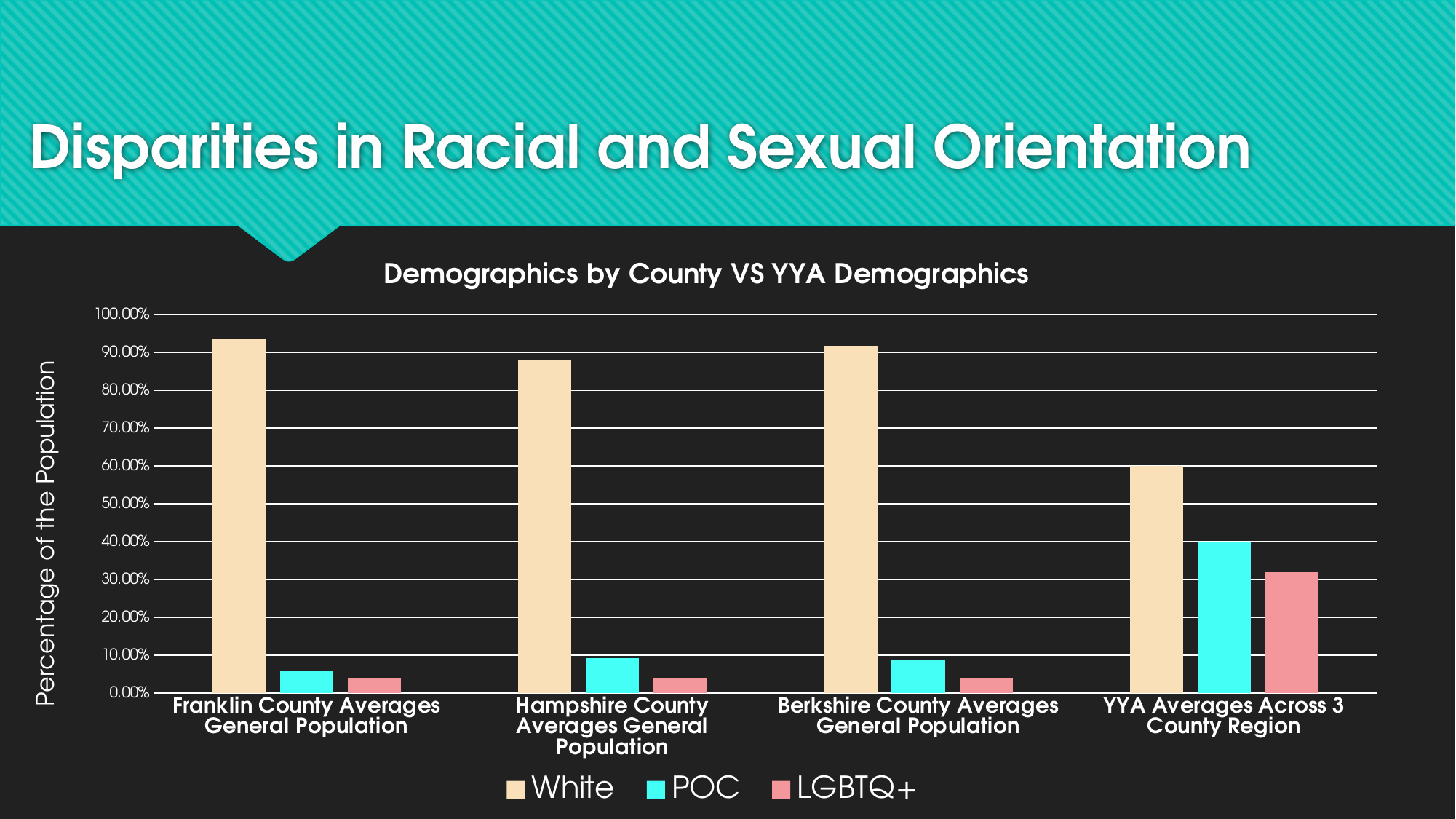

# Disparities in Racial and Sexual Orientation

### Chart: Demographics by County VS YYA Demographics

| Category | White | POC | LGBTQ+ |
|---|---|---|---|
| Franklin County Averages General Population | 0.938 | 0.058 | 0.04 |
| Hampshire County Averages General Population | 0.88 | 0.093 | 0.04 |
| Berkshire County Averages General Population | 0.918 | 0.087 | 0.04 |
| YYA Averages Across 3 County Region | 0.6 | 0.4 | 0.32 |